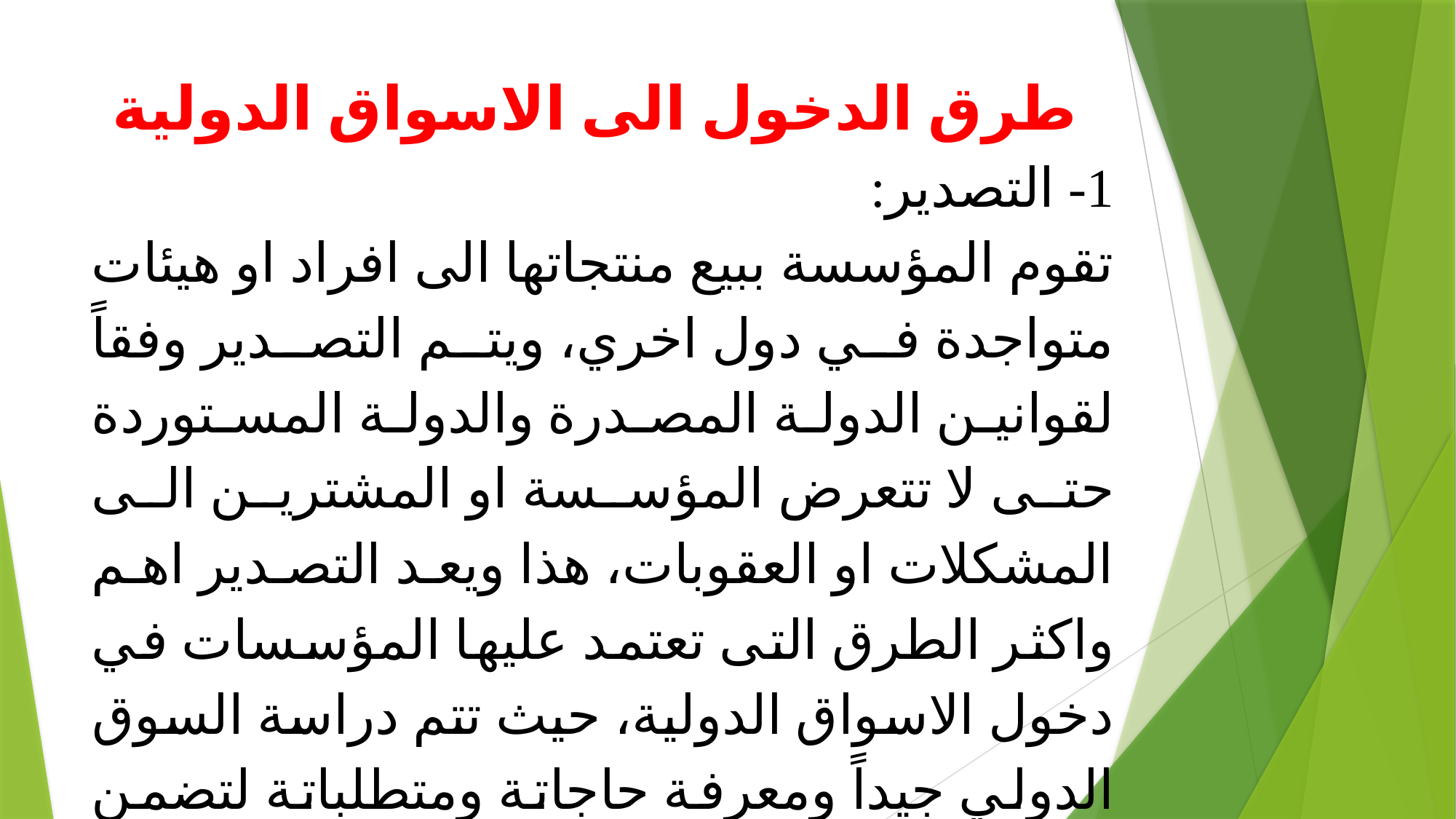

طرق الدخول الى الاسواق الدولية
1- التصدير:
تقوم المؤسسة ببيع منتجاتها الى افراد او هيئات متواجدة في دول اخري، ويتم التصدير وفقاً لقوانين الدولة المصدرة والدولة المستوردة حتى لا تتعرض المؤسسة او المشترين الى المشكلات او العقوبات، هذا ويعد التصدير اهم واكثر الطرق التى تعتمد عليها المؤسسات في دخول الاسواق الدولية، حيث تتم دراسة السوق الدولي جيداً ومعرفة حاجاتة ومتطلباتة لتضمن المؤسسة النجاح.

#